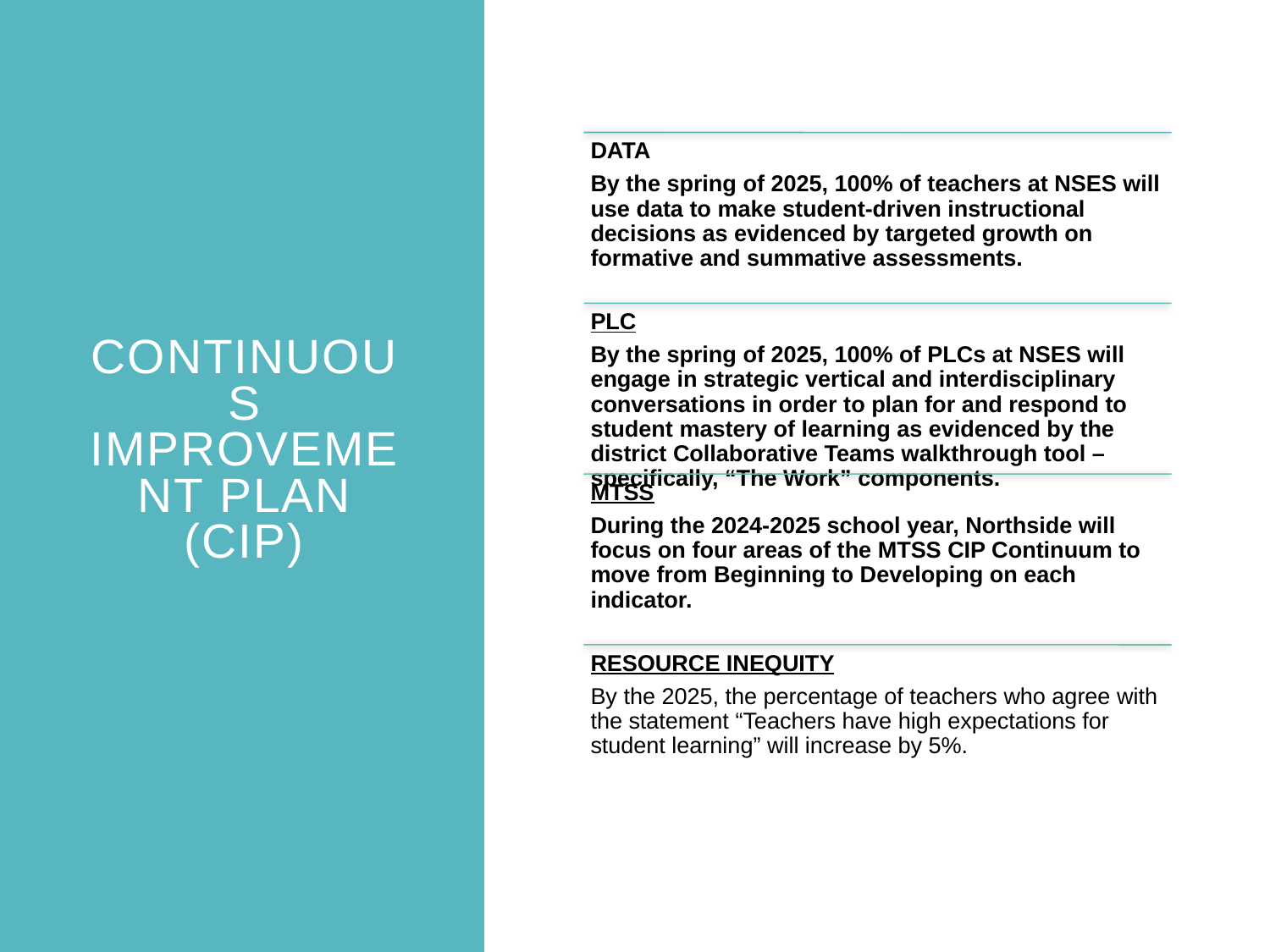

# Continuous Improvement Plan (CIP)
DATA
By the spring of 2025, 100% of teachers at NSES will use data to make student-driven instructional decisions as evidenced by targeted growth on formative and summative assessments.
PLC
By the spring of 2025, 100% of PLCs at NSES will engage in strategic vertical and interdisciplinary conversations in order to plan for and respond to student mastery of learning as evidenced by the district Collaborative Teams walkthrough tool – specifically, “The Work” components.
MTSS
During the 2024-2025 school year, Northside will focus on four areas of the MTSS CIP Continuum to move from Beginning to Developing on each indicator.

RESOURCE INEQUITY
By the 2025, the percentage of teachers who agree with the statement “Teachers have high expectations for student learning” will increase by 5%.